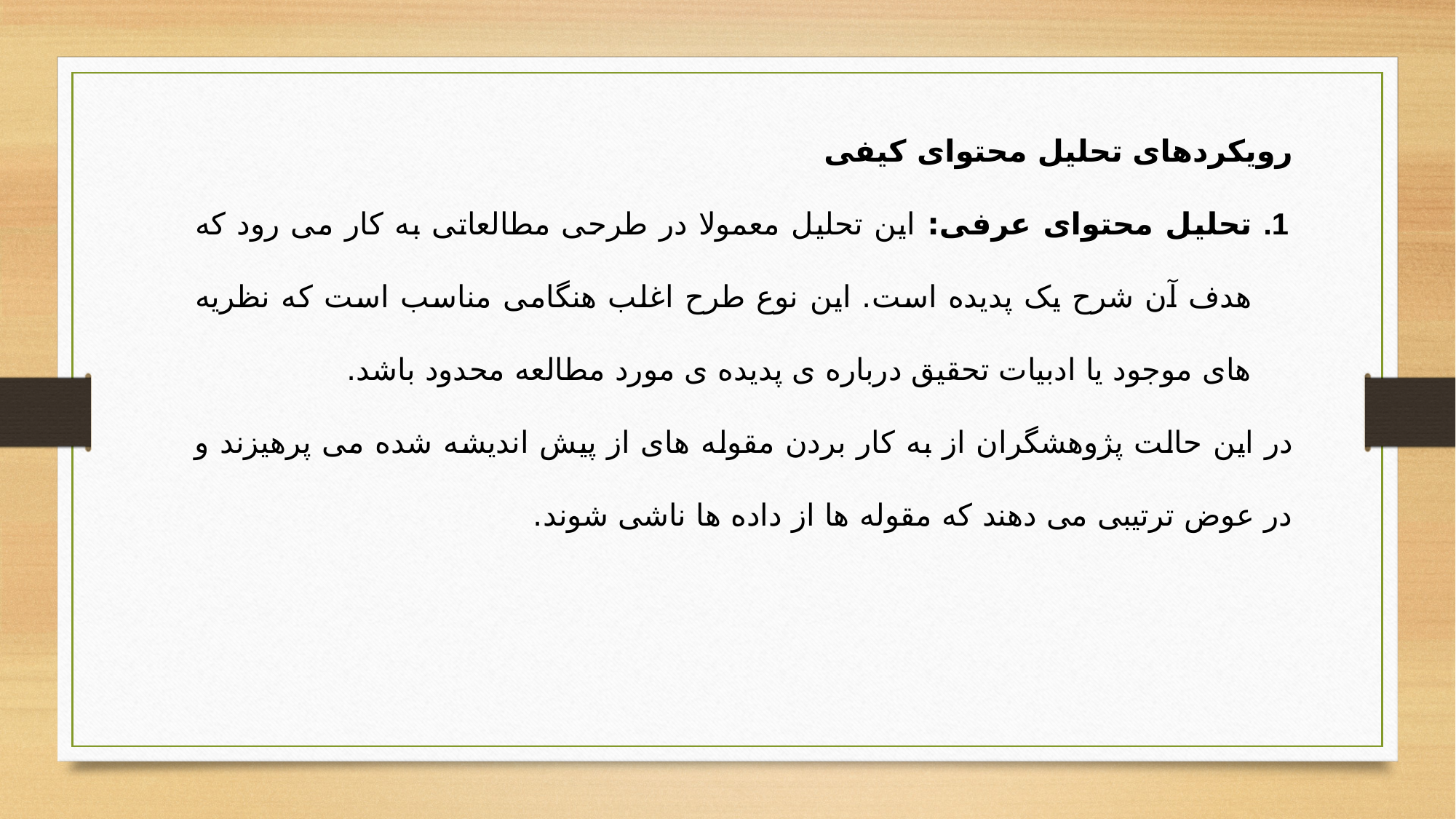

رویکردهای تحلیل محتوای کیفی
تحلیل محتوای عرفی: این تحلیل معمولا در طرحی مطالعاتی به کار می رود که هدف آن شرح یک پدیده است. این نوع طرح اغلب هنگامی مناسب است که نظریه های موجود یا ادبیات تحقیق درباره ی پدیده ی مورد مطالعه محدود باشد.
در این حالت پژوهشگران از به کار بردن مقوله های از پیش اندیشه شده می پرهیزند و در عوض ترتیبی می دهند که مقوله ها از داده ها ناشی شوند.